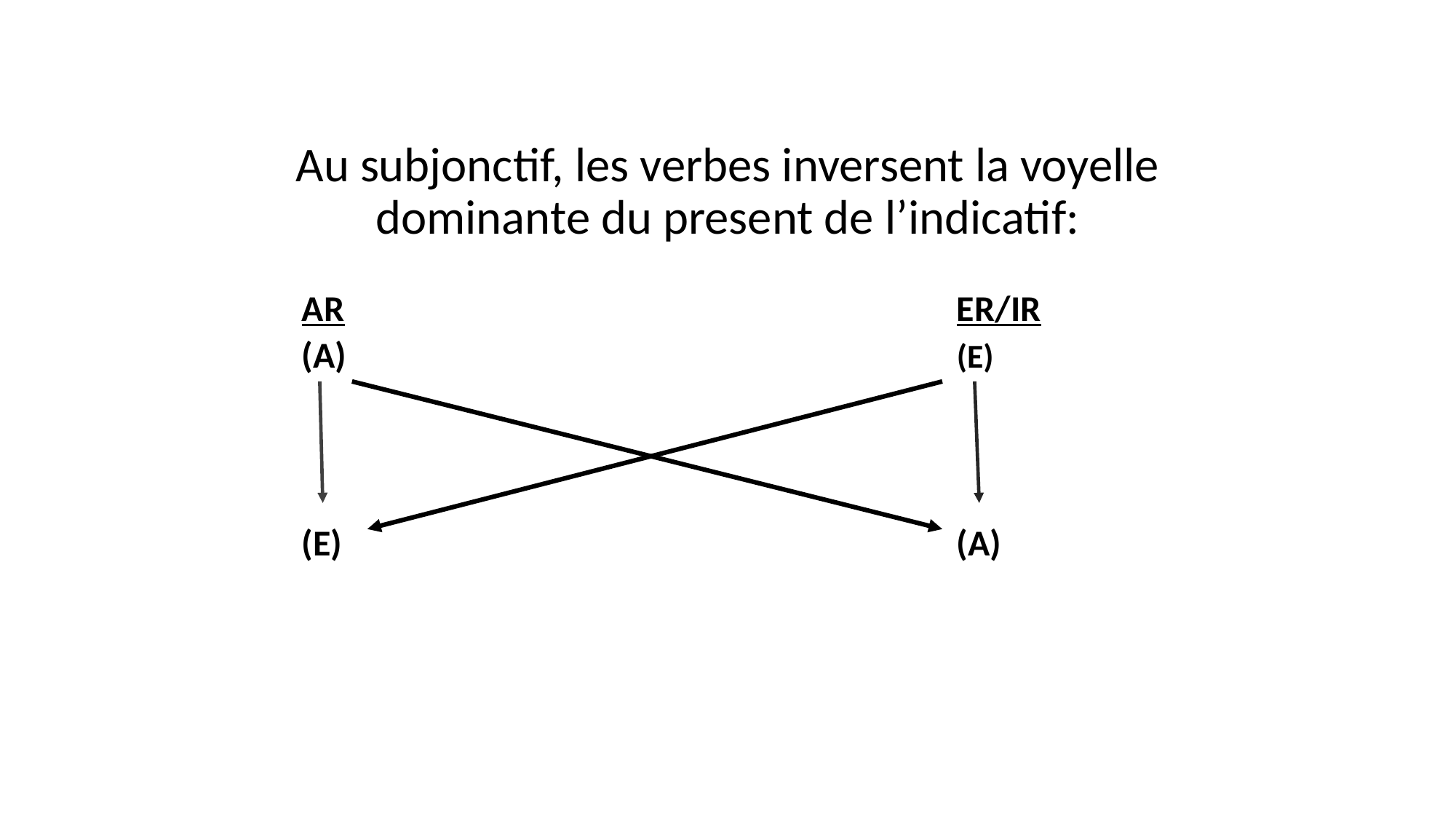

# Au subjonctif, les verbes inversent la voyelle dominante du present de l’indicatif:
AR						ER/IR
(A)						(E)

(E)						(A)